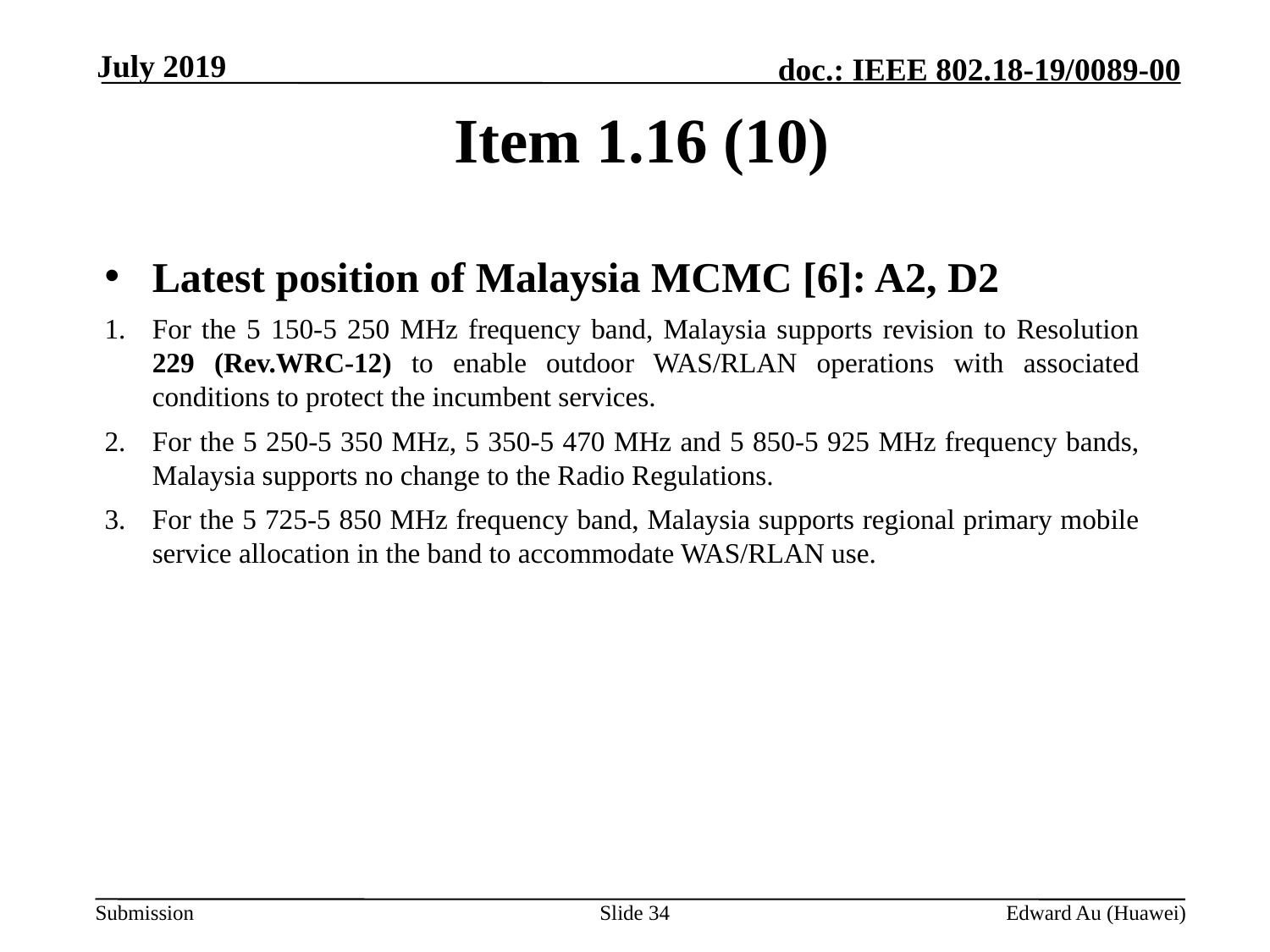

July 2019
# Item 1.16 (10)
Latest position of Malaysia MCMC [6]: A2, D2
For the 5 150-5 250 MHz frequency band, Malaysia supports revision to Resolution 229 (Rev.WRC-12) to enable outdoor WAS/RLAN operations with associated conditions to protect the incumbent services.
For the 5 250-5 350 MHz, 5 350-5 470 MHz and 5 850-5 925 MHz frequency bands, Malaysia supports no change to the Radio Regulations.
For the 5 725-5 850 MHz frequency band, Malaysia supports regional primary mobile service allocation in the band to accommodate WAS/RLAN use.

Slide 34
Edward Au (Huawei)